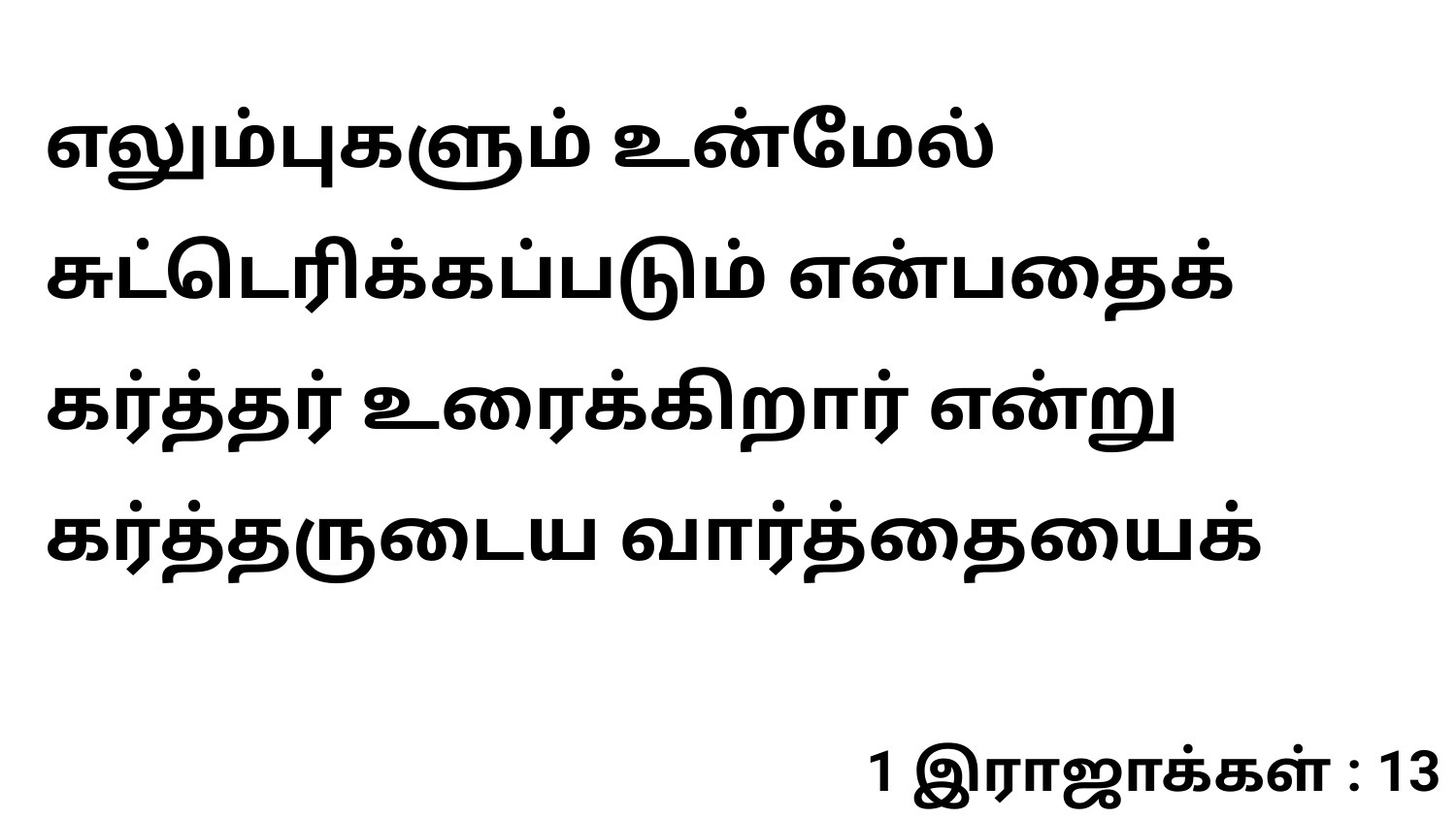

எலும்புகளும் உன்மேல் சுட்டெரிக்கப்படும் என்பதைக் கர்த்தர் உரைக்கிறார் என்று கர்த்தருடைய வார்த்தையைக்
1 இராஜாக்கள் : 13